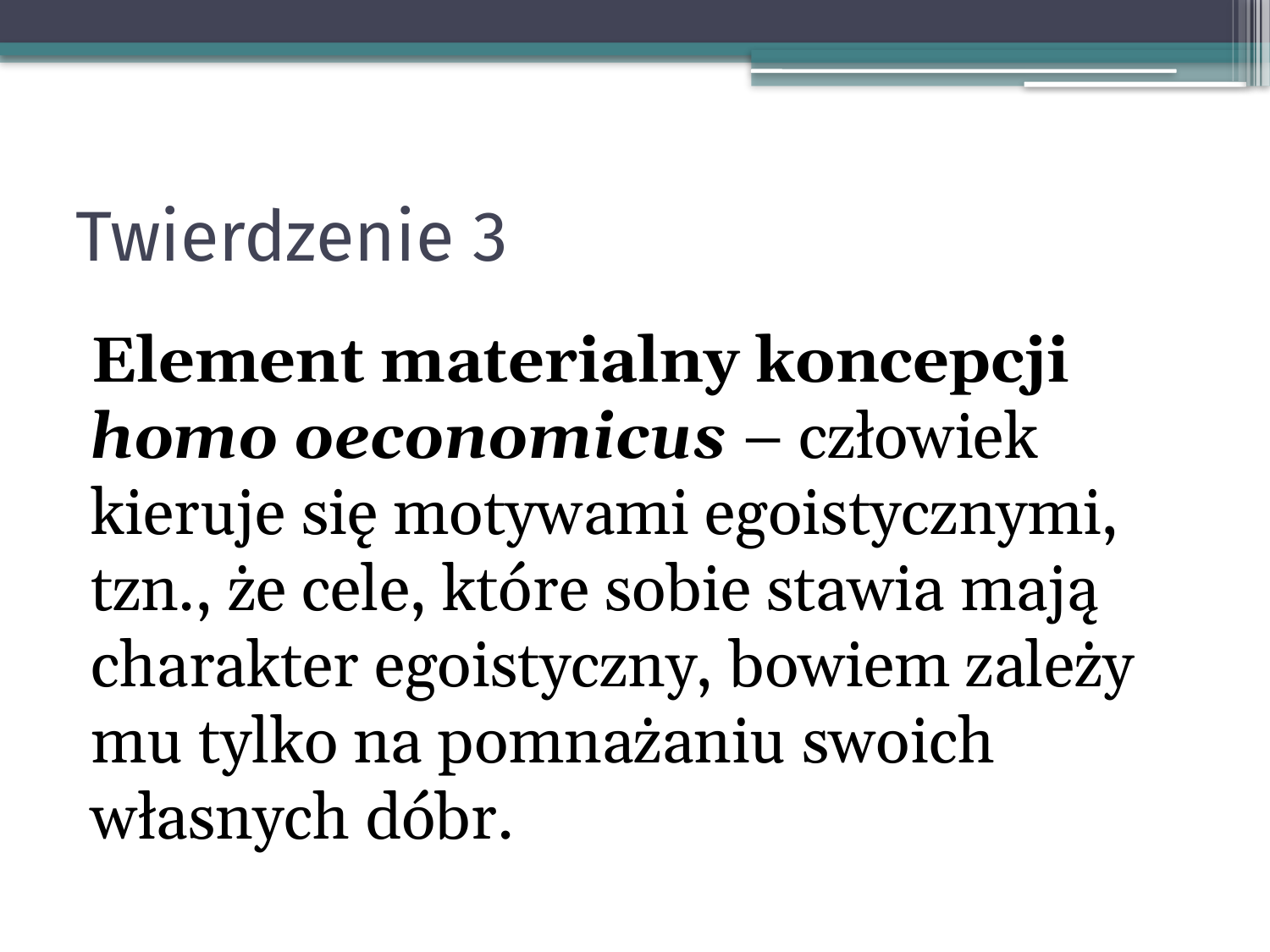

# Twierdzenie 3
Element materialny koncepcji homo oeconomicus – człowiek kieruje się motywami egoistycznymi, tzn., że cele, które sobie stawia mają charakter egoistyczny, bowiem zależy mu tylko na pomnażaniu swoich własnych dóbr.